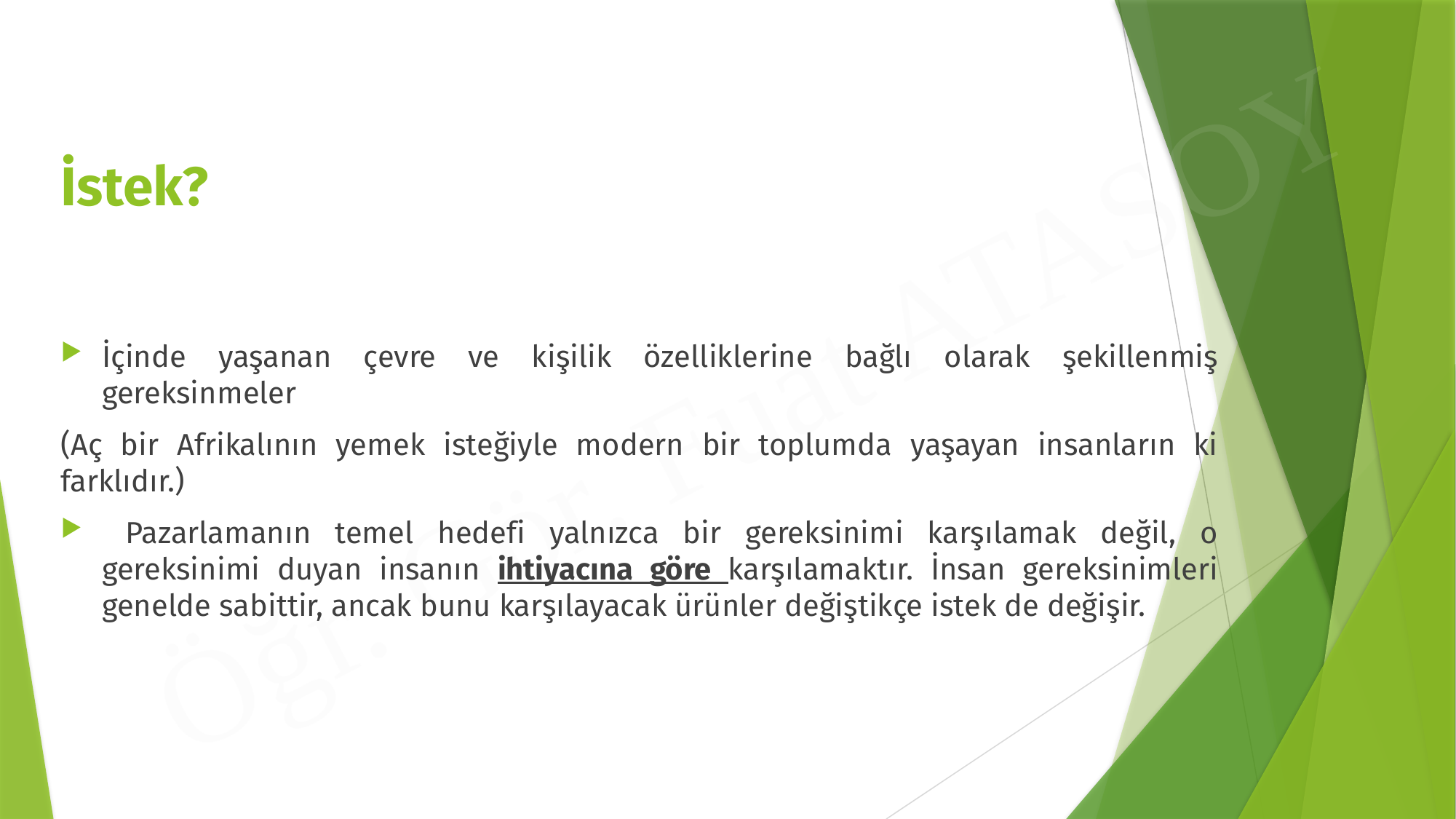

İstek?
İçinde yaşanan çevre ve kişilik özelliklerine bağlı olarak şekillenmiş gereksinmeler
(Aç bir Afrikalının yemek isteğiyle modern bir toplumda yaşayan insanların ki farklıdır.)
 Pazarlamanın temel hedefi yalnızca bir gereksinimi karşılamak değil, o gereksinimi duyan insanın ihtiyacına göre karşılamaktır. İnsan gereksinimleri genelde sabittir, ancak bunu karşılayacak ürünler değiştikçe istek de değişir.